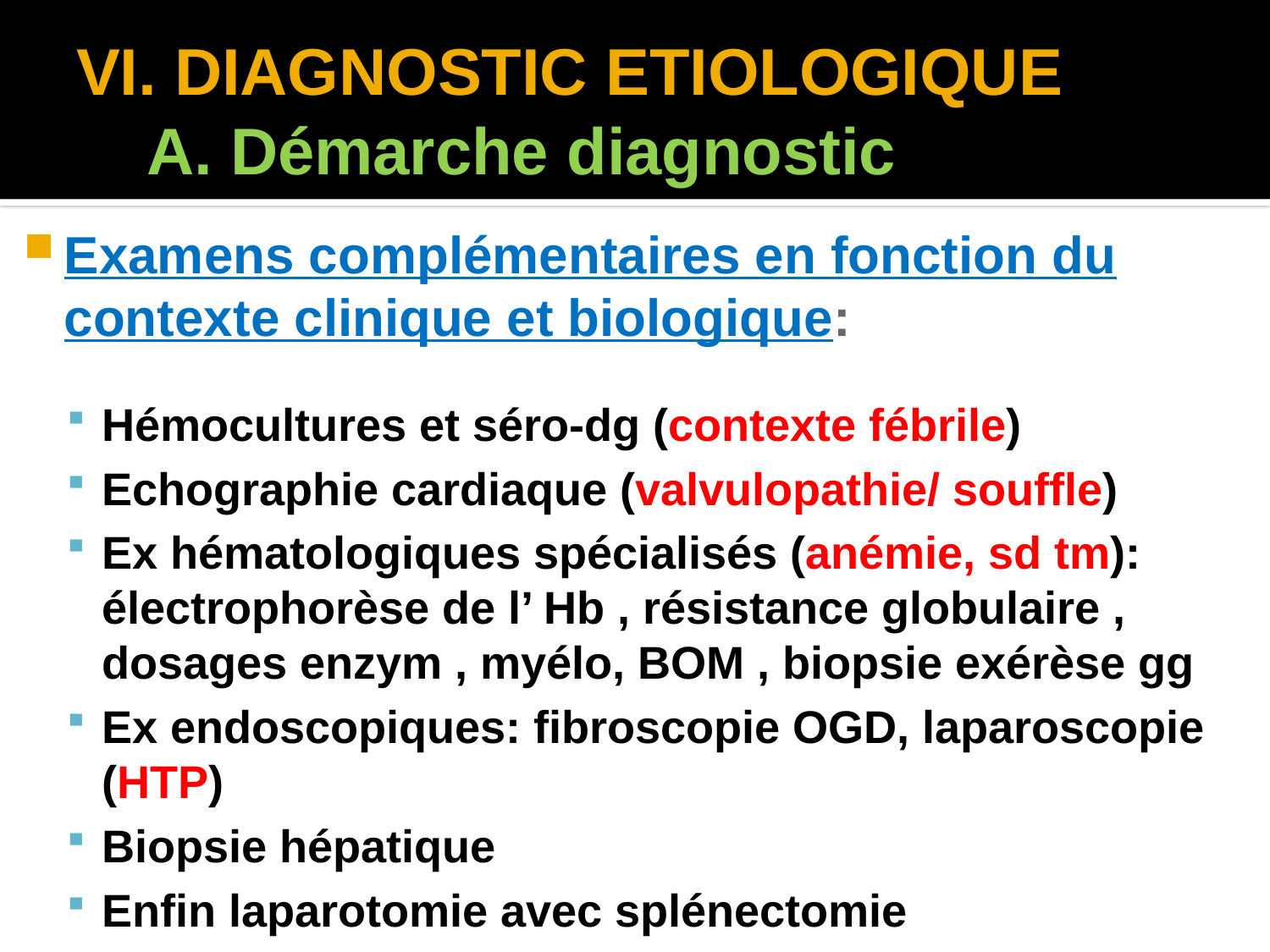

# VI. DIAGNOSTIC ETIOLOGIQUE A. Démarche diagnostic
Examens complémentaires en fonction du contexte clinique et biologique:

Hémocultures et séro-dg (contexte fébrile)
Echographie cardiaque (valvulopathie/ souffle)
Ex hématologiques spécialisés (anémie, sd tm): électrophorèse de l’ Hb , résistance globulaire , dosages enzym , myélo, BOM , biopsie exérèse gg
Ex endoscopiques: fibroscopie OGD, laparoscopie (HTP)
Biopsie hépatique
Enfin laparotomie avec splénectomie